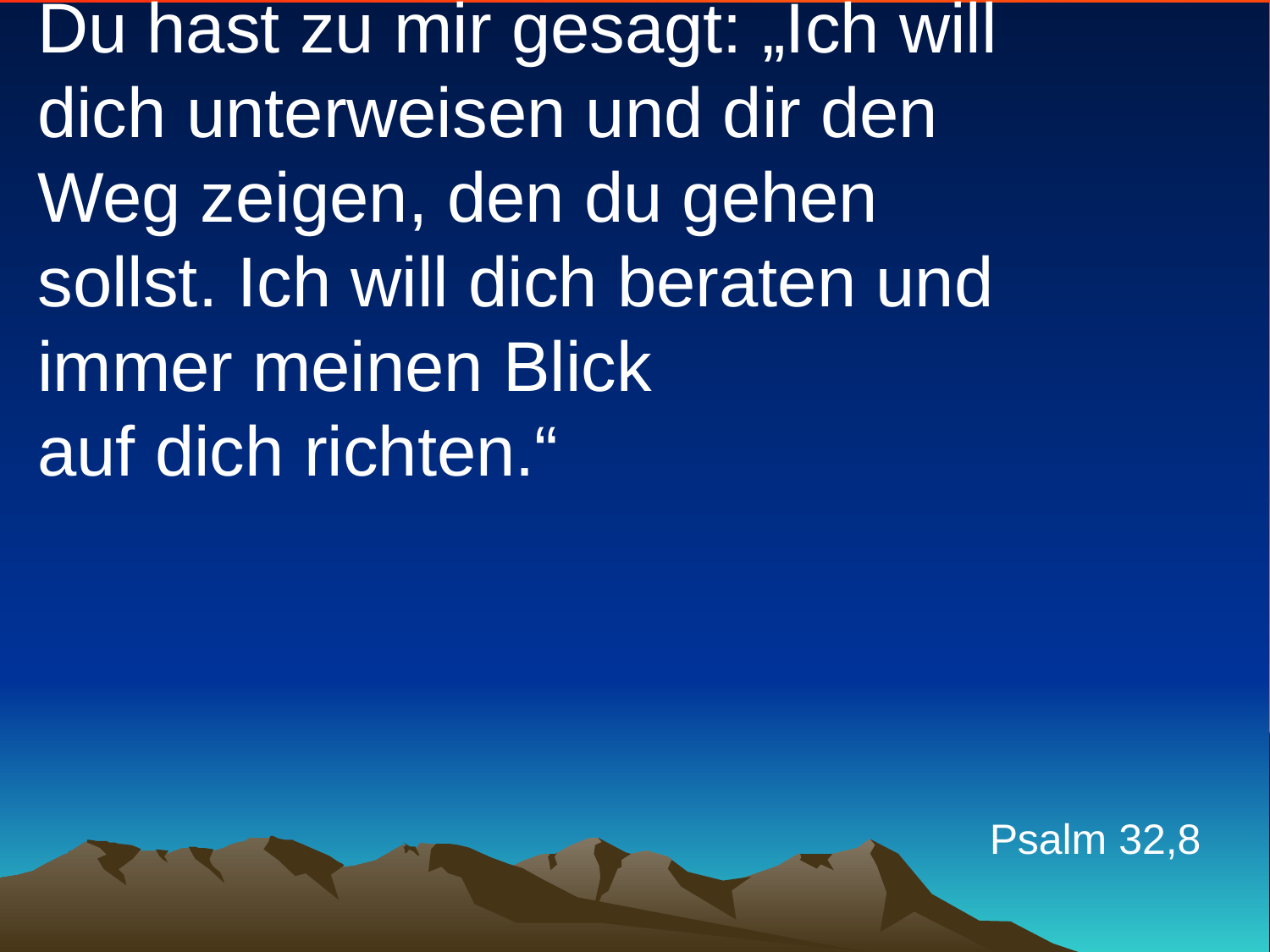

# Du hast zu mir gesagt: „Ich will dich unterweisen und dir den Weg zeigen, den du gehen sollst. Ich will dich beraten und immer meinen Blick auf dich richten.“
Psalm 32,8